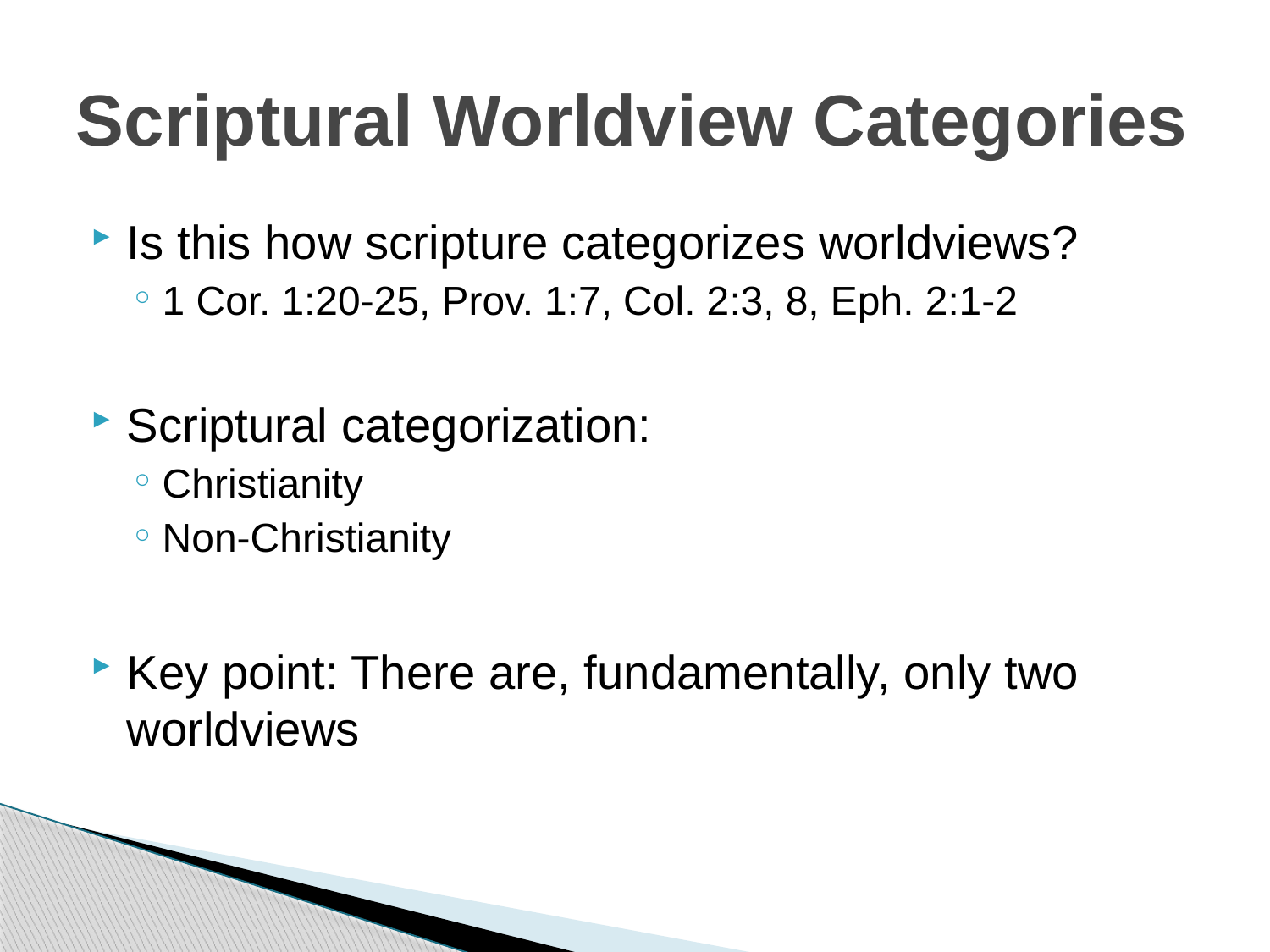

# Scriptural Worldview Categories
Is this how scripture categorizes worldviews?
1 Cor. 1:20-25, Prov. 1:7, Col. 2:3, 8, Eph. 2:1-2

Scriptural categorization:
Christianity
Non-Christianity

Key point: There are, fundamentally, only two worldviews